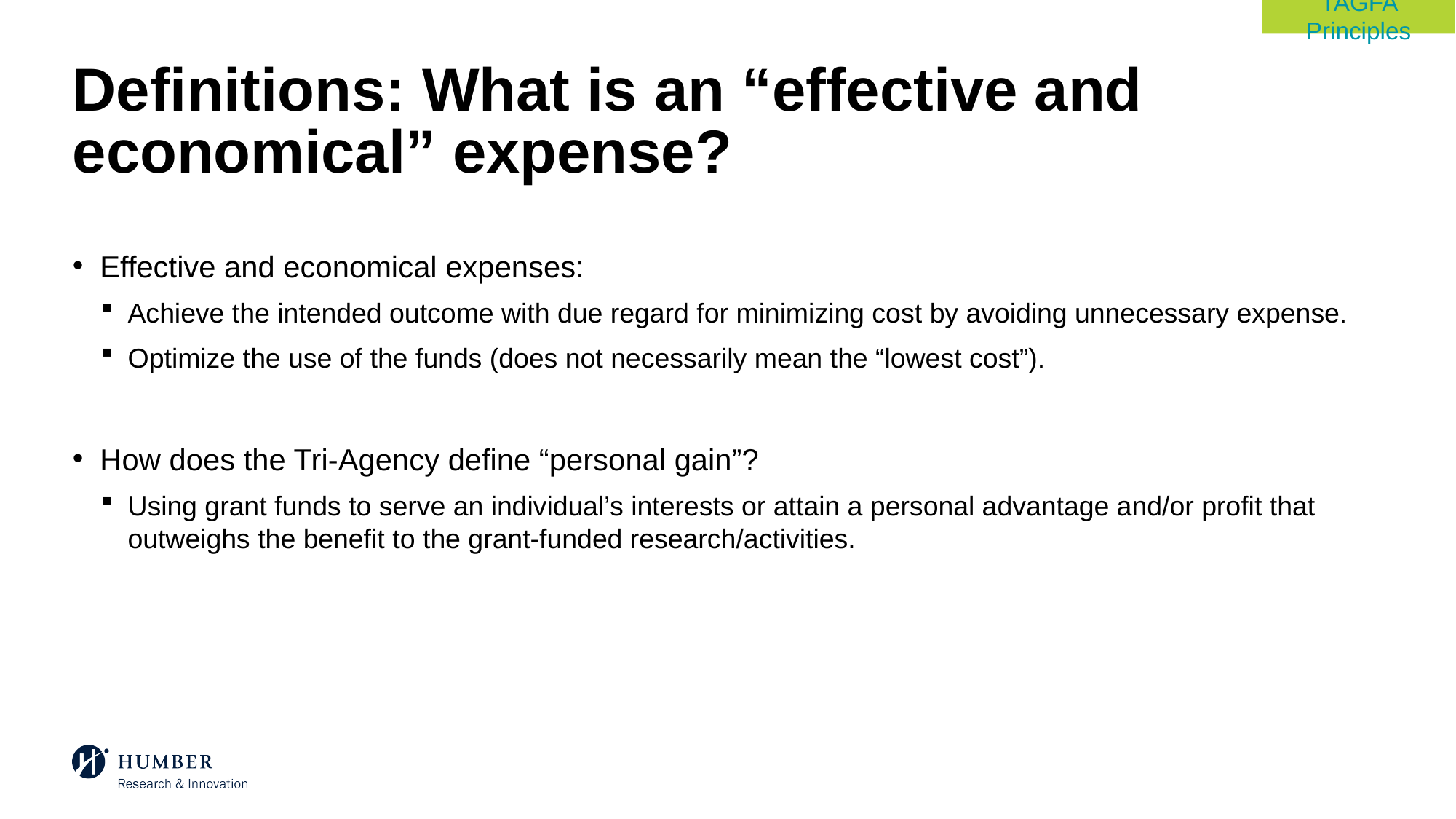

TAGFA Principles
# Definitions: What is an “effective and economical” expense?

Effective and economical expenses:
Achieve the intended outcome with due regard for minimizing cost by avoiding unnecessary expense.
Optimize the use of the funds (does not necessarily mean the “lowest cost”).

How does the Tri-Agency define “personal gain”?
Using grant funds to serve an individual’s interests or attain a personal advantage and/or profit that outweighs the benefit to the grant-funded research/activities.